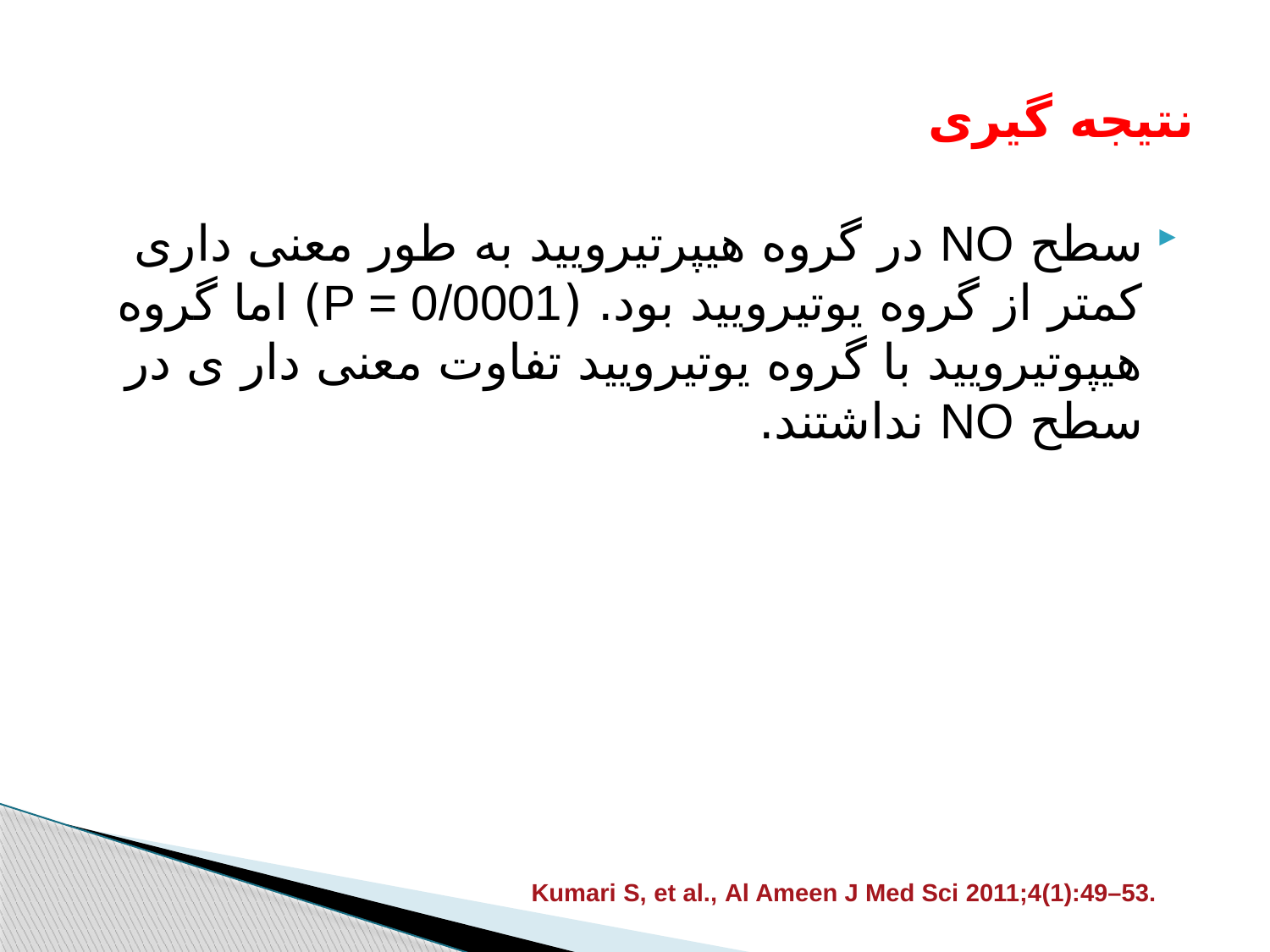

# نتیجه گیری
سطح NO در گروه هیپرتیرویید به طور معنی داری کمتر از گروه یوتیرویید بود. (P = 0/0001) اما گروه هیپوتیرویید با گروه یوتیرویید تفاوت معنی دار ی در سطح NO نداشتند.
Kumari S, et al., Al Ameen J Med Sci 2011;4(1):49–53.